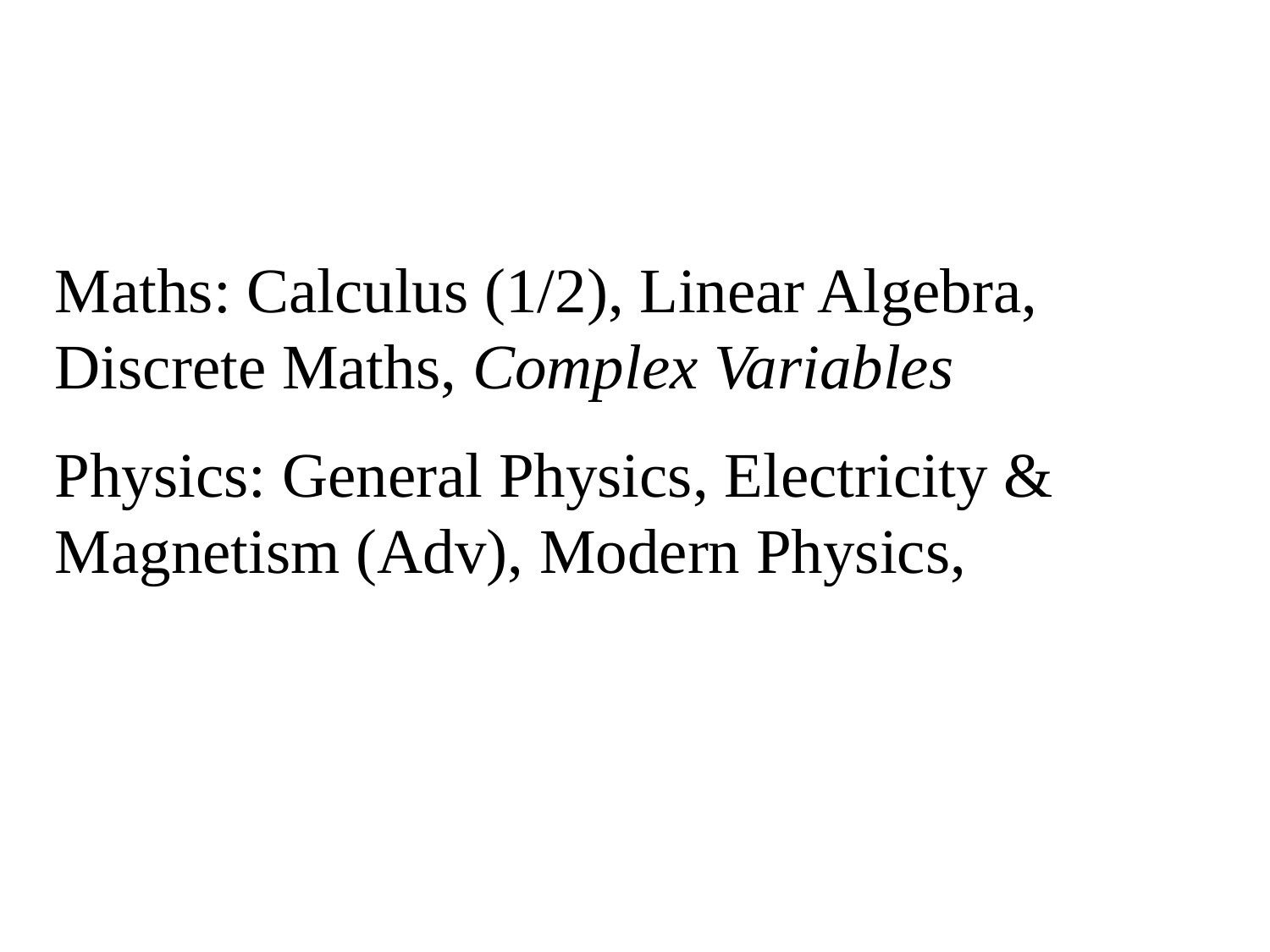

Maths: Calculus (1/2), Linear Algebra, Discrete Maths, Complex Variables
Physics: General Physics, Electricity & Magnetism (Adv), Modern Physics,